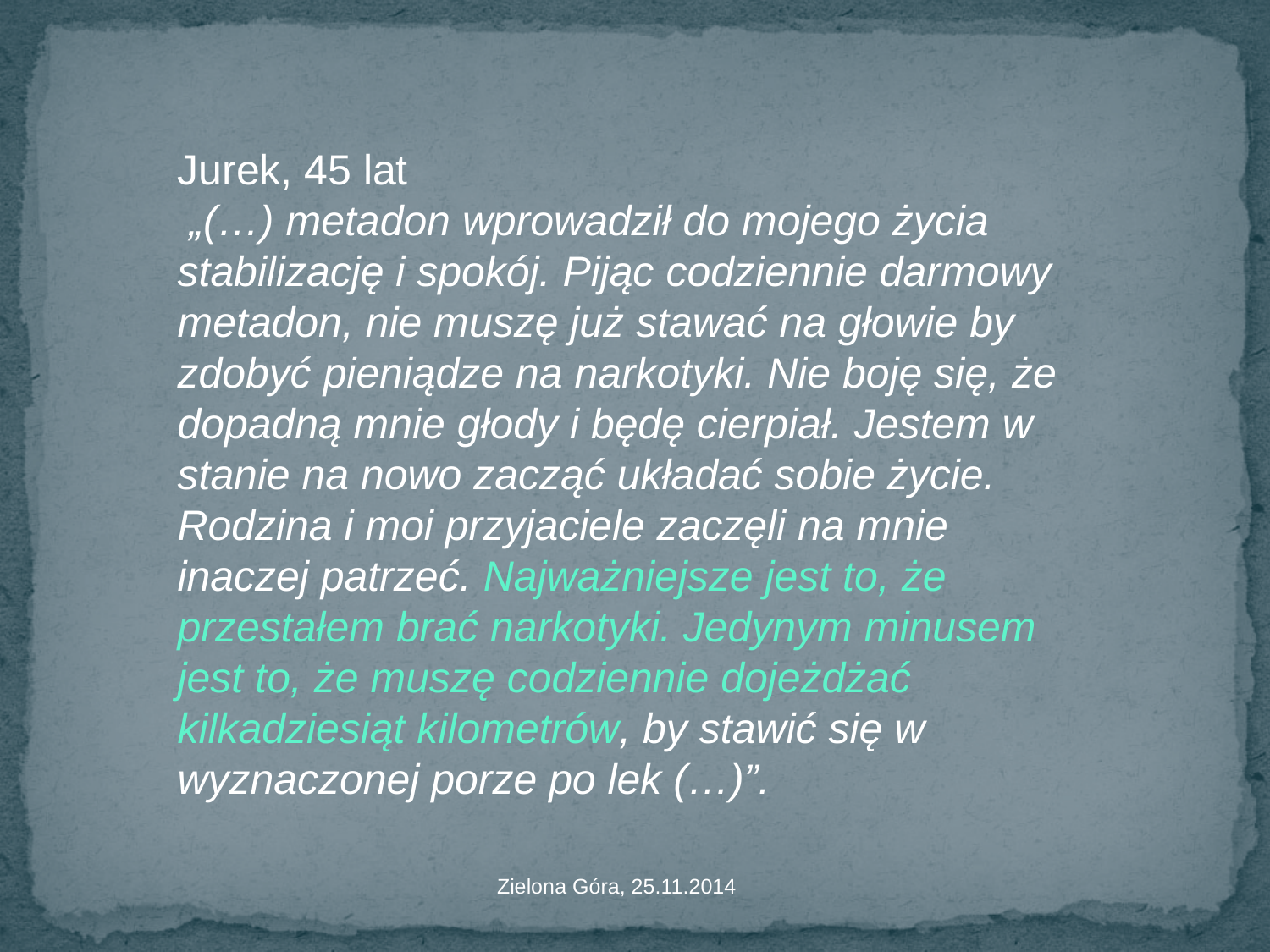

#
Jurek, 45 lat
 „(…) metadon wprowadził do mojego życia stabilizację i spokój. Pijąc codziennie darmowy metadon, nie muszę już stawać na głowie by zdobyć pieniądze na narkotyki. Nie boję się, że dopadną mnie głody i będę cierpiał. Jestem w stanie na nowo zacząć układać sobie życie. Rodzina i moi przyjaciele zaczęli na mnie inaczej patrzeć. Najważniejsze jest to, że przestałem brać narkotyki. Jedynym minusem jest to, że muszę codziennie dojeżdżać kilkadziesiąt kilometrów, by stawić się w wyznaczonej porze po lek (…)”.

Zielona Góra, 25.11.2014